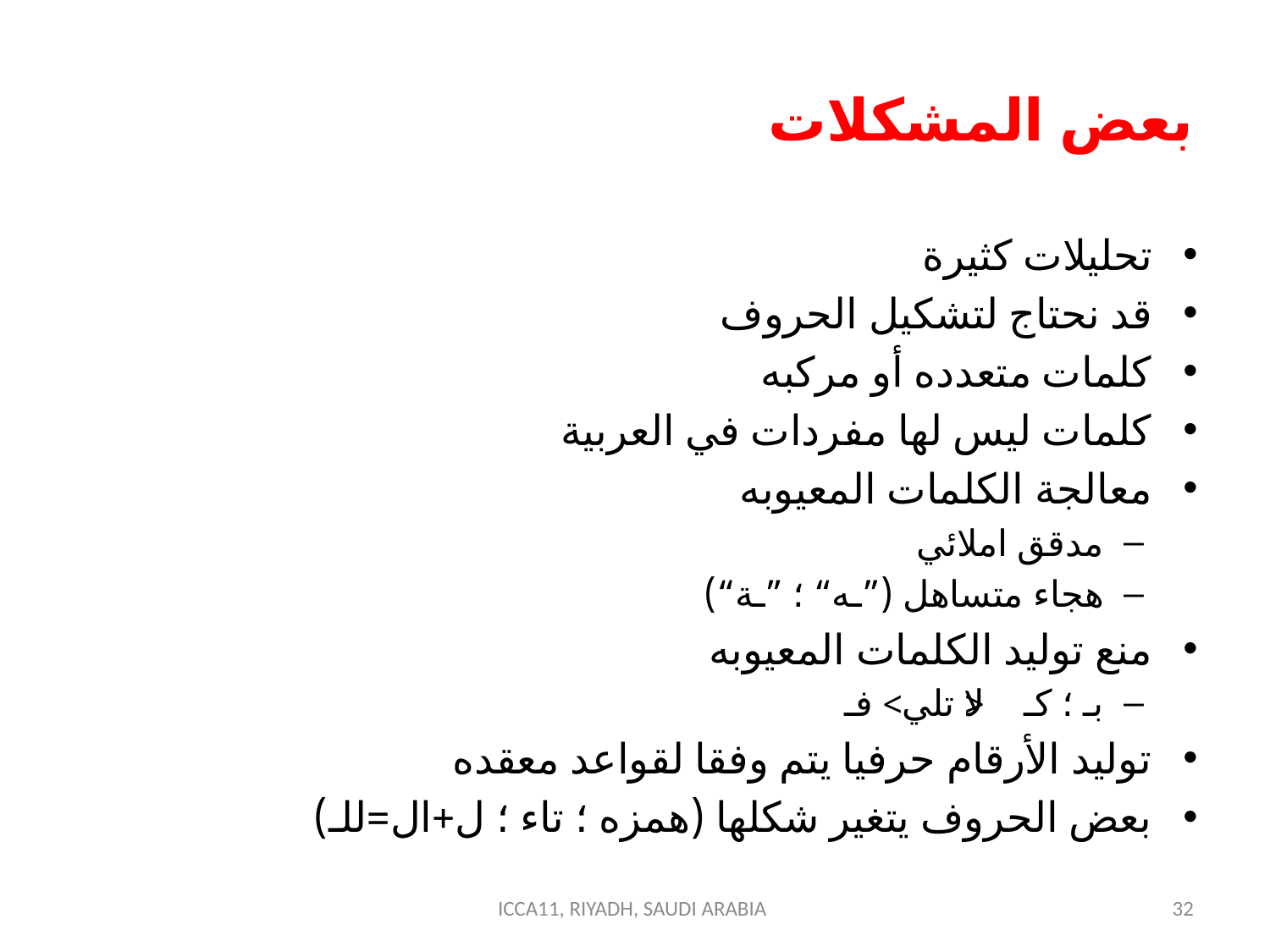

# بعض المشكلات
تحليلات كثيرة
قد نحتاج لتشكيل الحروف
كلمات متعدده أو مركبه
كلمات ليس لها مفردات في العربية
معالجة الكلمات المعيوبه
مدقق املائي
هجاء متساهل (”ـه“ ؛ ”ـة“)
منع توليد الكلمات المعيوبه
بـ ؛ كـ  <لا تلي> فـ
توليد الأرقام حرفيا يتم وفقا لقواعد معقده
بعض الحروف يتغير شكلها (همزه ؛ تاء ؛ ل+ال=للـ)
ICCA11, RIYADH, SAUDI ARABIA
32